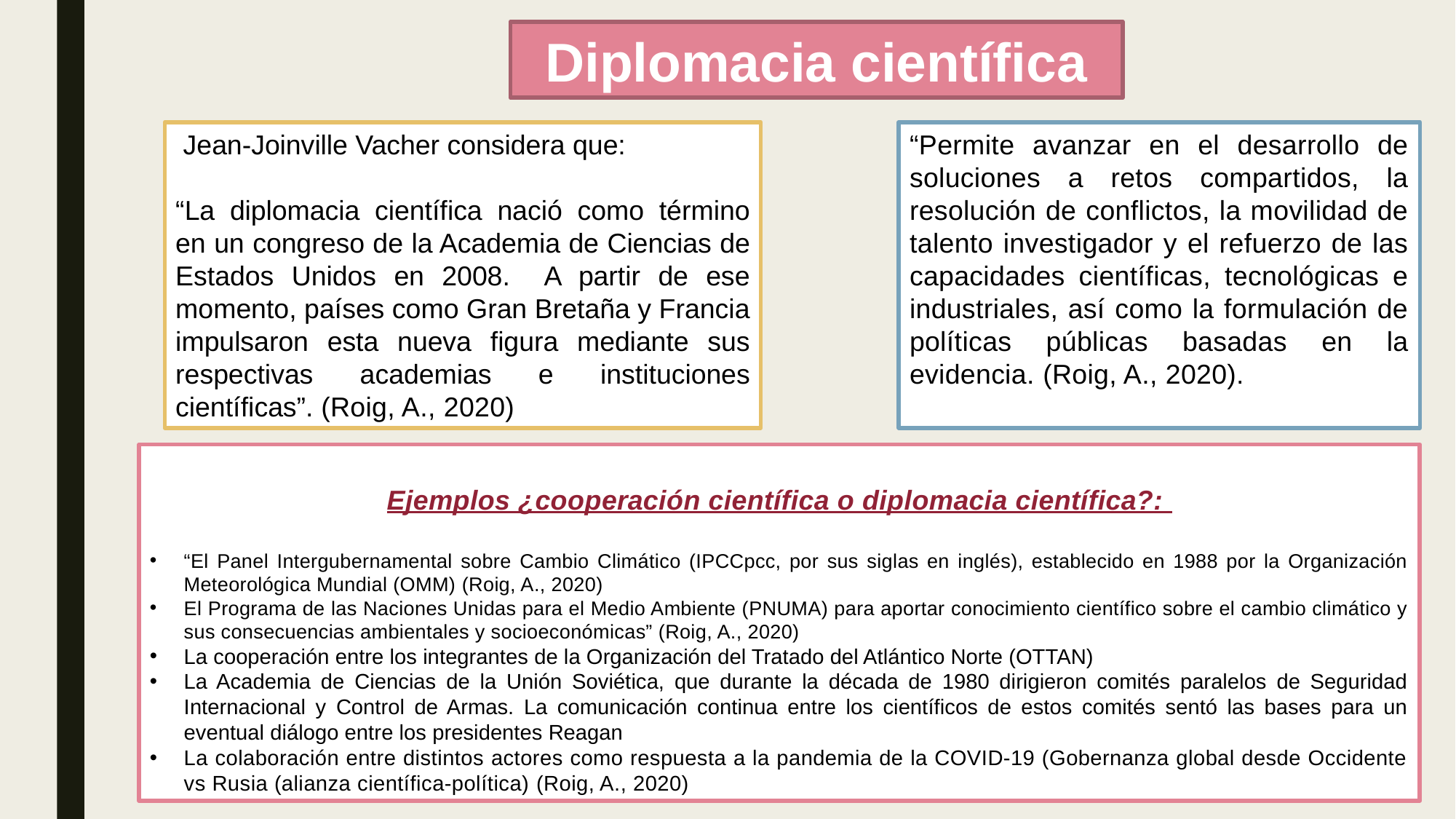

Diplomacia científica
 Jean-Joinville Vacher considera que:

“La diplomacia científica nació como término en un congreso de la Academia de Ciencias de Estados Unidos en 2008.  A partir de ese momento, países como Gran Bretaña y Francia impulsaron esta nueva figura mediante sus respectivas academias e instituciones científicas”. (Roig, A., 2020)
“Permite avanzar en el desarrollo de soluciones a retos compartidos, la resolución de conflictos, la movilidad de talento investigador y el refuerzo de las capacidades científicas, tecnológicas e industriales, así como la formulación de políticas públicas basadas en la evidencia. (Roig, A., 2020).

Ejemplos ¿cooperación científica o diplomacia científica?:

“El Panel Intergubernamental sobre Cambio Climático (IPCCpcc, por sus siglas en inglés), establecido en 1988 por la Organización Meteorológica Mundial (OMM) (Roig, A., 2020)
El Programa de las Naciones Unidas para el Medio Ambiente (PNUMA) para aportar conocimiento científico sobre el cambio climático y sus consecuencias ambientales y socioeconómicas” (Roig, A., 2020)
La cooperación entre los integrantes de la Organización del Tratado del Atlántico Norte (OTTAN)
La Academia de Ciencias de la Unión Soviética, que durante la década de 1980 dirigieron comités paralelos de Seguridad Internacional y Control de Armas. La comunicación continua entre los científicos de estos comités sentó las bases para un eventual diálogo entre los presidentes Reagan
La colaboración entre distintos actores como respuesta a la pandemia de la COVID-19 (Gobernanza global desde Occidente vs Rusia (alianza científica-política) (Roig, A., 2020)